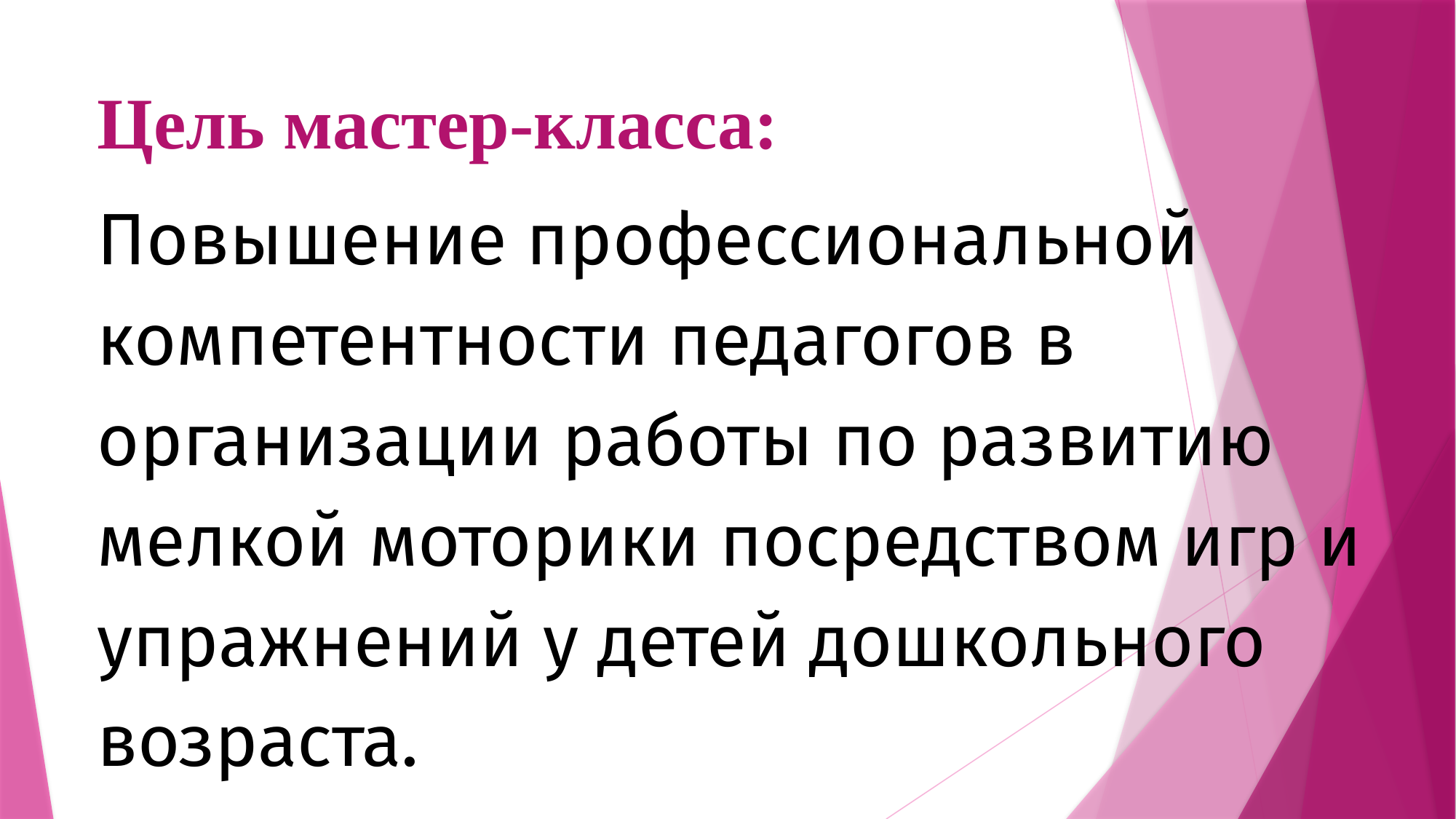

Цель мастер-класса:
Повышение профессиональной компетентности педагогов в организации работы по развитию мелкой моторики посредством игр и упражнений у детей дошкольного возраста.